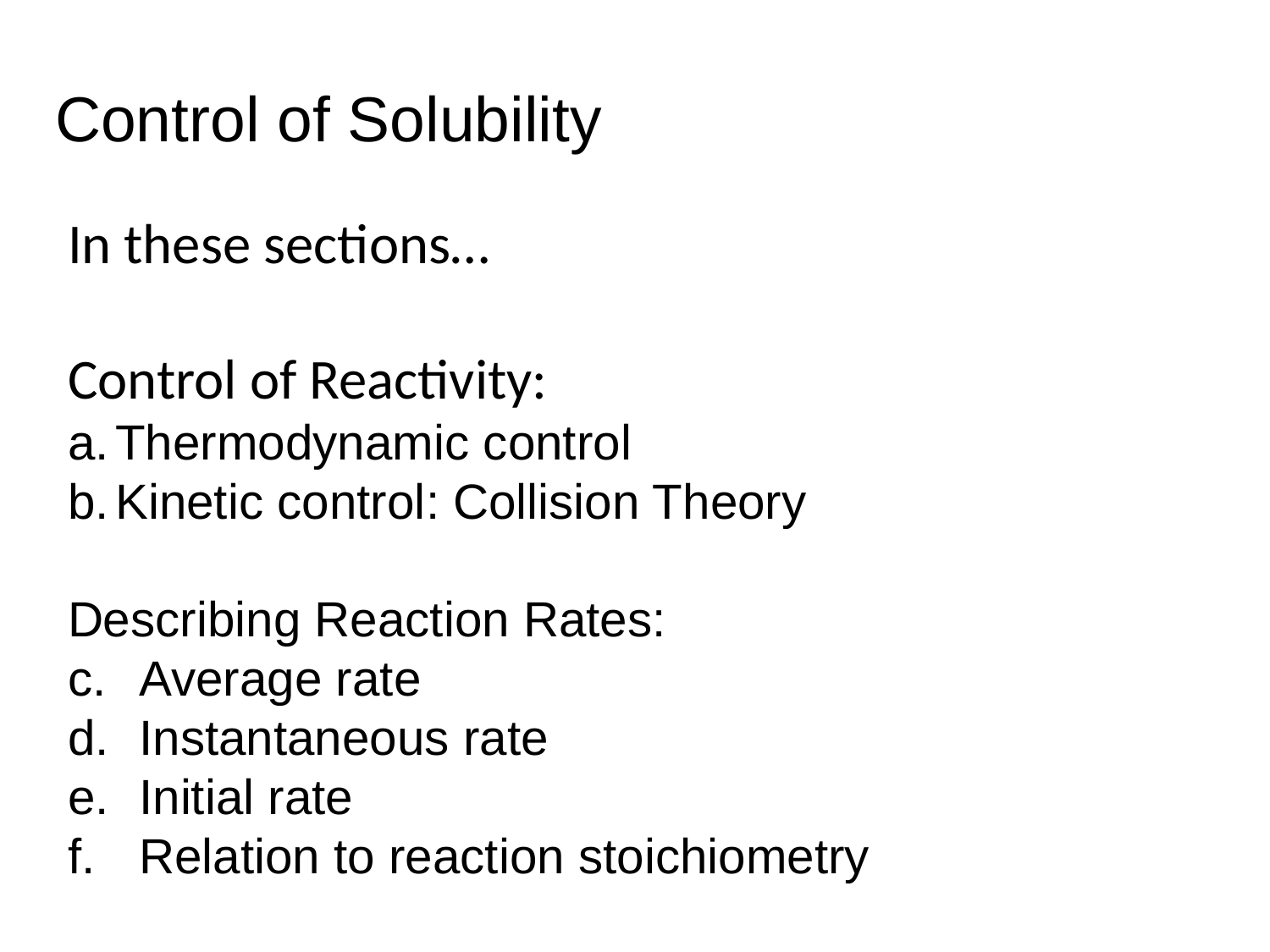

# Control of Solubility
In these sections…

Control of Reactivity:
Thermodynamic control
Kinetic control: Collision Theory

Describing Reaction Rates:
Average rate
Instantaneous rate
Initial rate
Relation to reaction stoichiometry